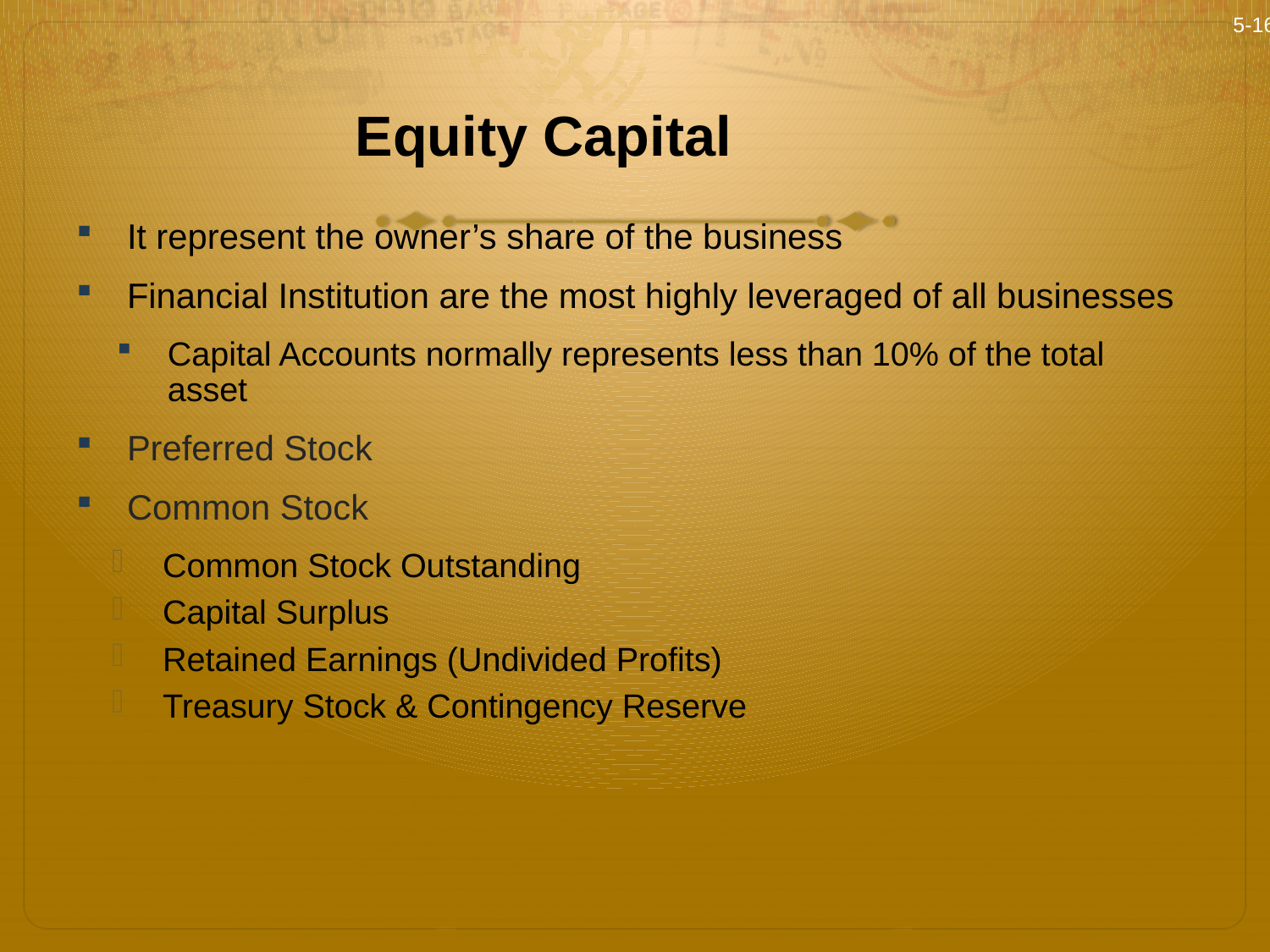

5-16
# Equity Capital
It represent the owner’s share of the business
Financial Institution are the most highly leveraged of all businesses
Capital Accounts normally represents less than 10% of the total asset
Preferred Stock
Common Stock
Common Stock Outstanding
Capital Surplus
Retained Earnings (Undivided Profits)
Treasury Stock & Contingency Reserve